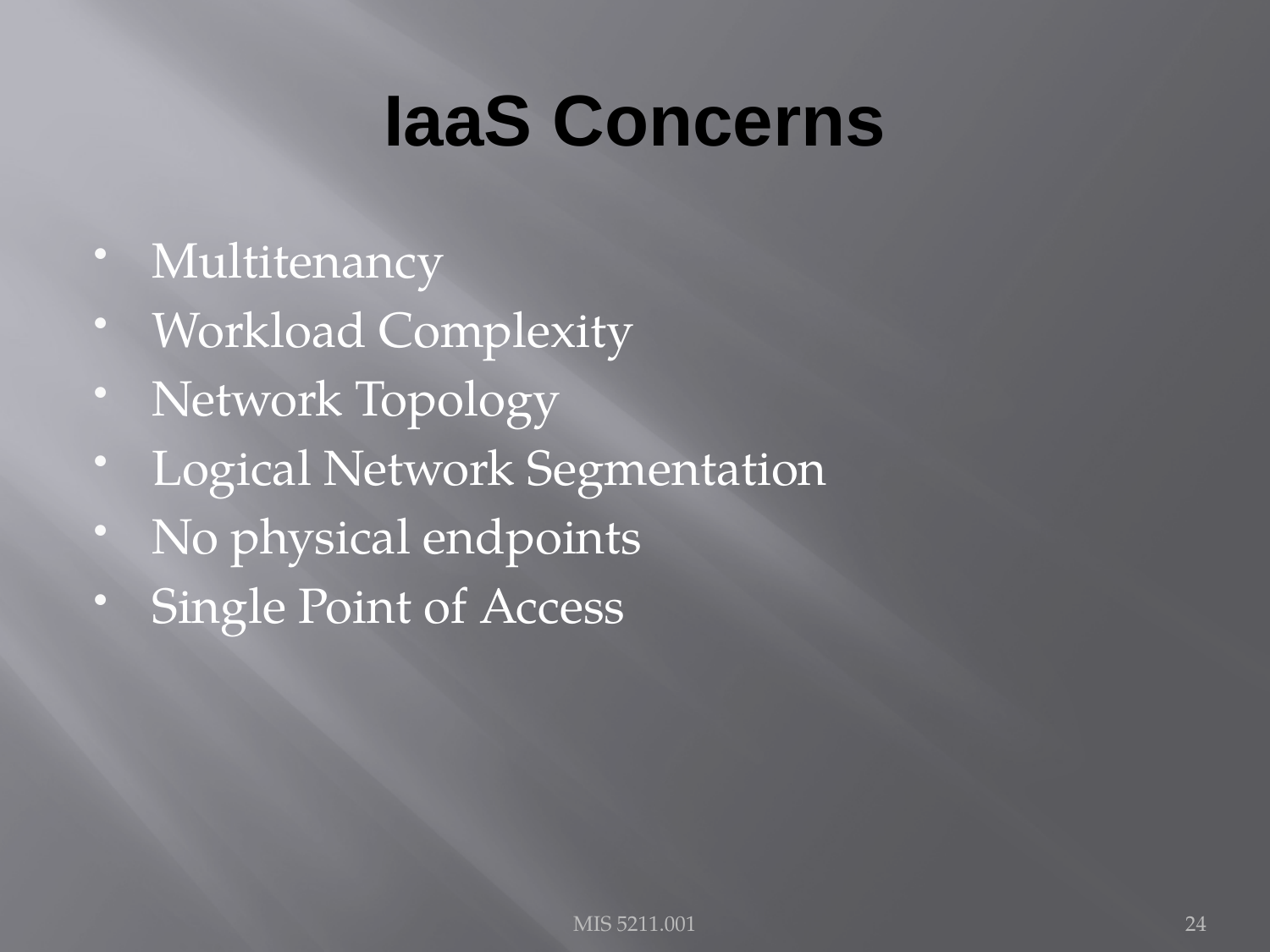

# IaaS Concerns
Multitenancy
Workload Complexity
Network Topology
Logical Network Segmentation
No physical endpoints
Single Point of Access
MIS 5211.001
24